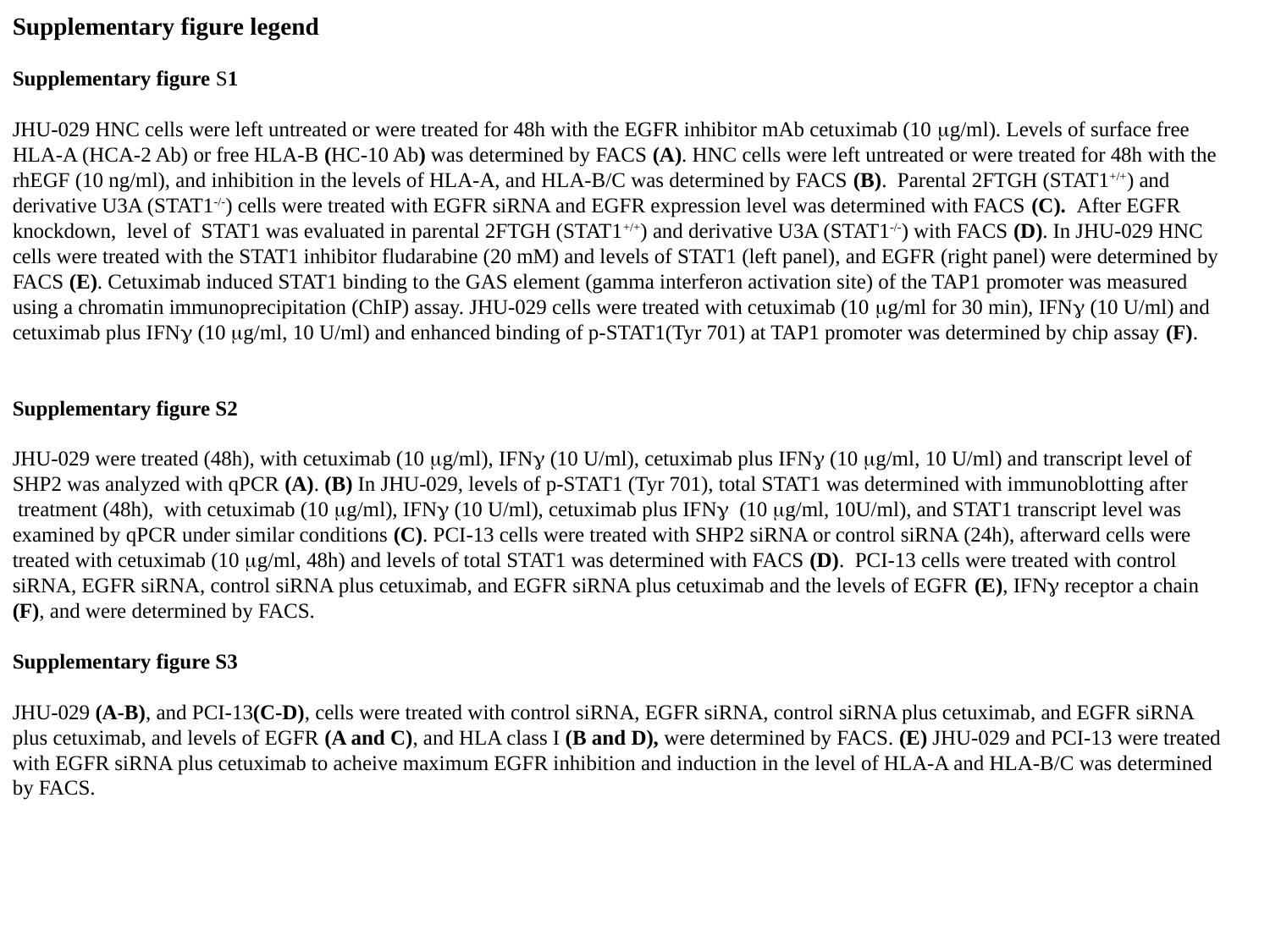

Supplementary figure legend

Supplementary figure S1

JHU-029 HNC cells were left untreated or were treated for 48h with the EGFR inhibitor mAb cetuximab (10 μg/ml). Levels of surface free HLA-A (HCA-2 Ab) or free HLA-B (HC-10 Ab) was determined by FACS (A). HNC cells were left untreated or were treated for 48h with the rhEGF (10 ng/ml), and inhibition in the levels of HLA-A, and HLA-B/C was determined by FACS (B).  Parental 2FTGH (STAT1+/+) and derivative U3A (STAT1-/-) cells were treated with EGFR siRNA and EGFR expression level was determined with FACS (C).  After EGFR knockdown,  level of  STAT1 was evaluated in parental 2FTGH (STAT1+/+) and derivative U3A (STAT1-/-) with FACS (D). In JHU-029 HNC cells were treated with the STAT1 inhibitor fludarabine (20 mM) and levels of STAT1 (left panel), and EGFR (right panel) were determined by FACS (E). Cetuximab induced STAT1 binding to the GAS element (gamma interferon activation site) of the TAP1 promoter was measured using a chromatin immunoprecipitation (ChIP) assay. JHU-029 cells were treated with cetuximab (10 μg/ml for 30 min), IFNγ (10 U/ml) and cetuximab plus IFNγ (10 μg/ml, 10 U/ml) and enhanced binding of p-STAT1(Tyr 701) at TAP1 promoter was determined by chip assay (F).

Supplementary figure S2

JHU-029 were treated (48h), with cetuximab (10 μg/ml), IFNγ (10 U/ml), cetuximab plus IFNγ (10 μg/ml, 10 U/ml) and transcript level of
SHP2 was analyzed with qPCR (A). (B) In JHU-029, levels of p-STAT1 (Tyr 701), total STAT1 was determined with immunoblotting after
 treatment (48h),  with cetuximab (10 μg/ml), IFNγ (10 U/ml), cetuximab plus IFNγ  (10 μg/ml, 10U/ml), and STAT1 transcript level was
examined by qPCR under similar conditions (C). PCI-13 cells were treated with SHP2 siRNA or control siRNA (24h), afterward cells were treated with cetuximab (10 μg/ml, 48h) and levels of total STAT1 was determined with FACS (D).  PCI-13 cells were treated with control siRNA, EGFR siRNA, control siRNA plus cetuximab, and EGFR siRNA plus cetuximab and the levels of EGFR (E), IFNγ receptor a chain (F), and were determined by FACS.

Supplementary figure S3

JHU-029 (A-B), and PCI-13(C-D), cells were treated with control siRNA, EGFR siRNA, control siRNA plus cetuximab, and EGFR siRNA plus cetuximab, and levels of EGFR (A and C), and HLA class I (B and D), were determined by FACS. (E) JHU-029 and PCI-13 were treated with EGFR siRNA plus cetuximab to acheive maximum EGFR inhibition and induction in the level of HLA-A and HLA-B/C was determined by FACS.